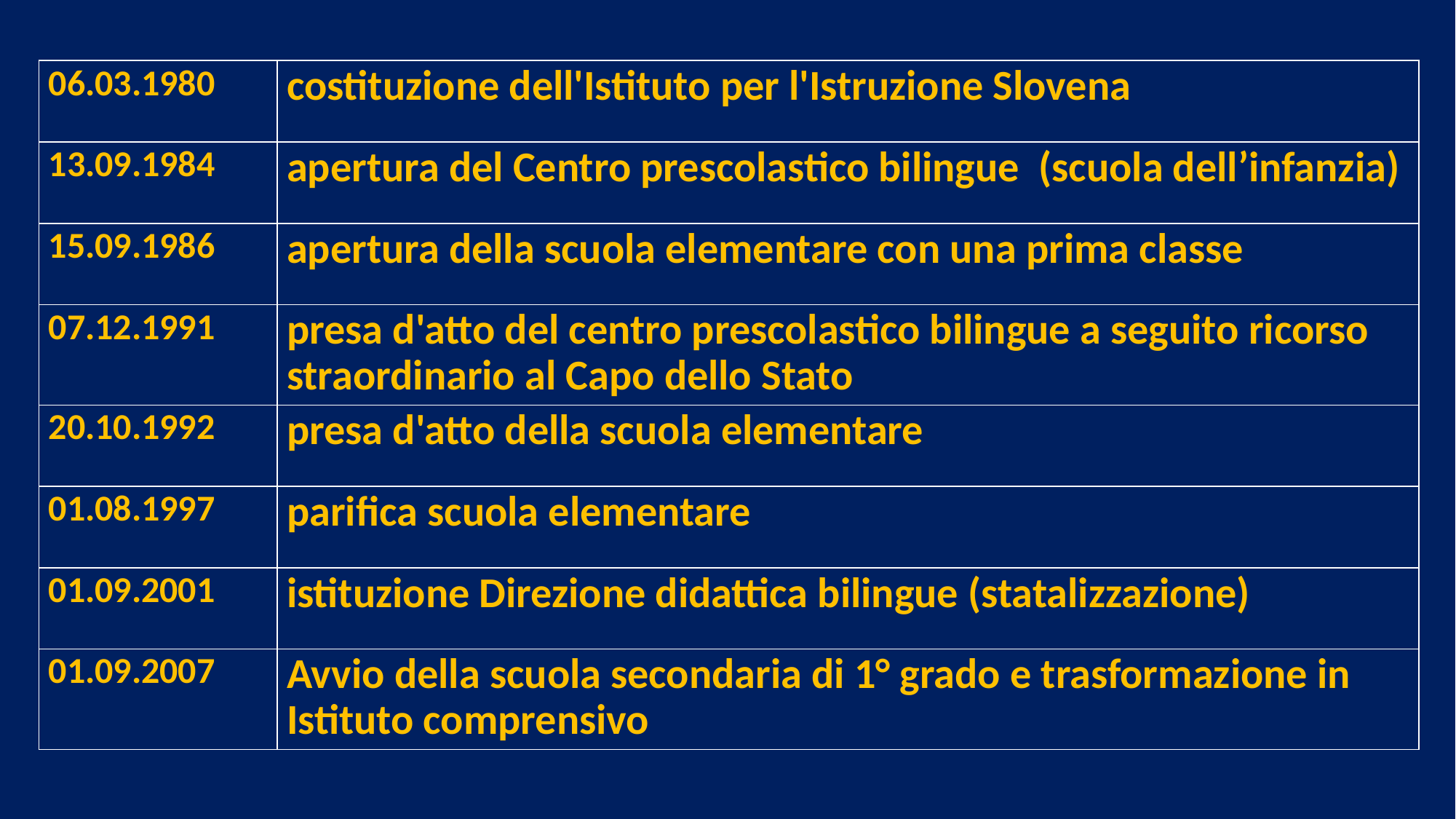

| 06.03.1980 | costituzione dell'Istituto per l'Istruzione Slovena |
| --- | --- |
| 13.09.1984 | apertura del Centro prescolastico bilingue (scuola dell’infanzia) |
| 15.09.1986 | apertura della scuola elementare con una prima classe |
| 07.12.1991 | presa d'atto del centro prescolastico bilingue a seguito ricorso straordinario al Capo dello Stato |
| 20.10.1992 | presa d'atto della scuola elementare |
| 01.08.1997 | parifica scuola elementare |
| 01.09.2001 | istituzione Direzione didattica bilingue (statalizzazione) |
| 01.09.2007 | Avvio della scuola secondaria di 1° grado e trasformazione in Istituto comprensivo |